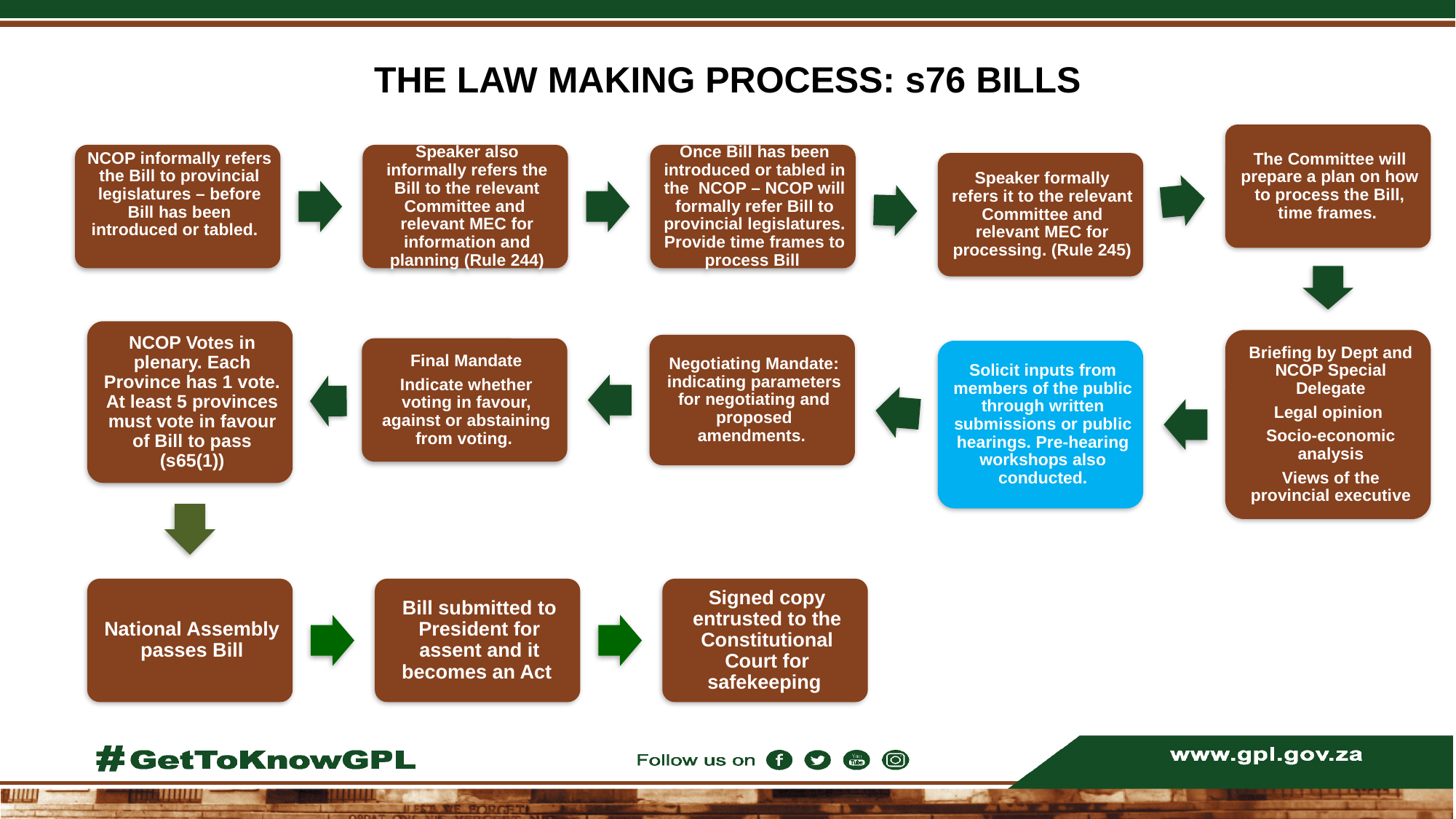

# THE LAW MAKING PROCESS: s76 BILLS
NCOP informally refers the Bill to provincial legislatures – before Bill has been introduced or tabled.

Speaker also informally refers the Bill to the relevant Committee and  relevant MEC for information and planning (Rule 244)

Once Bill has been introduced or tabled in the  NCOP – NCOP will formally refer Bill to provincial legislatures. Provide time frames to process Bill

Speaker formally refers it to the relevant Committee and relevant MEC for processing. (Rule 245)

The Committee will prepare a plan on how to process the Bill, time frames.

Briefing by Dept and NCOP Special Delegate
Legal opinion
Socio-economic analysis
Views of the provincial executive

Solicit inputs from members of the public through written submissions or public hearings. Pre-hearing workshops also conducted.

Negotiating Mandate: indicating parameters for negotiating and proposed amendments.

Final Mandate
Indicate whether voting in favour, against or abstaining from voting.

NCOP Votes in plenary. Each Province has 1 vote. At least 5 provinces must vote in favour of Bill to pass (s65(1))

National Assembly passes Bill

Bill submitted to President for assent and it becomes an Act

Signed copy entrusted to the Constitutional Court for safekeeping